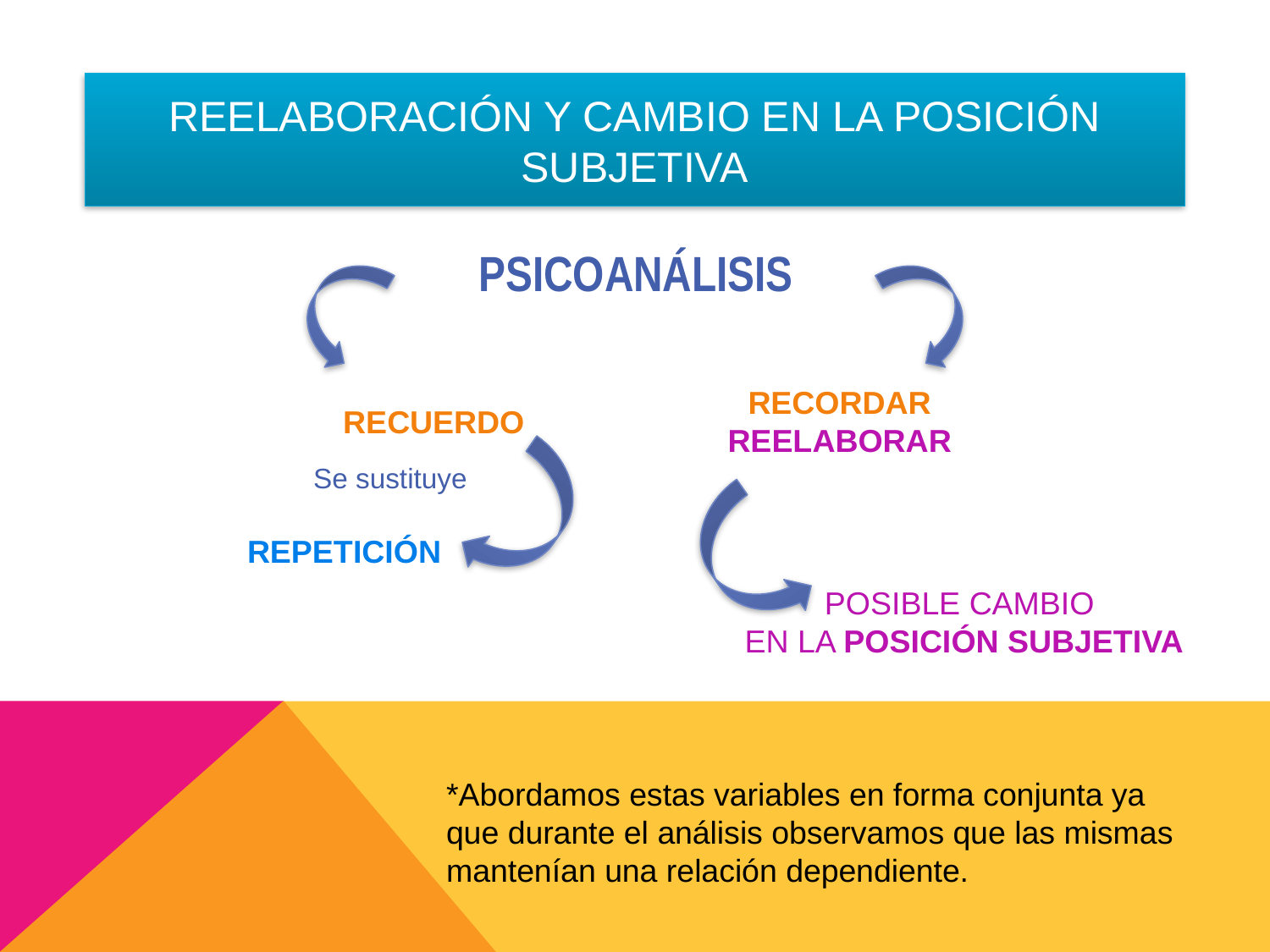

REELABORACIÓN Y CAMBIO EN LA POSICIÓN SUBJETIVA
PSICOANÁLISIS

RECORDAR
REELABORAR
RECUERDO

Se sustituye

REPETICIÓN
POSIBLE CAMBIO
EN LA POSICIÓN SUBJETIVA
*Abordamos estas variables en forma conjunta ya que durante el análisis observamos que las mismas mantenían una relación dependiente.